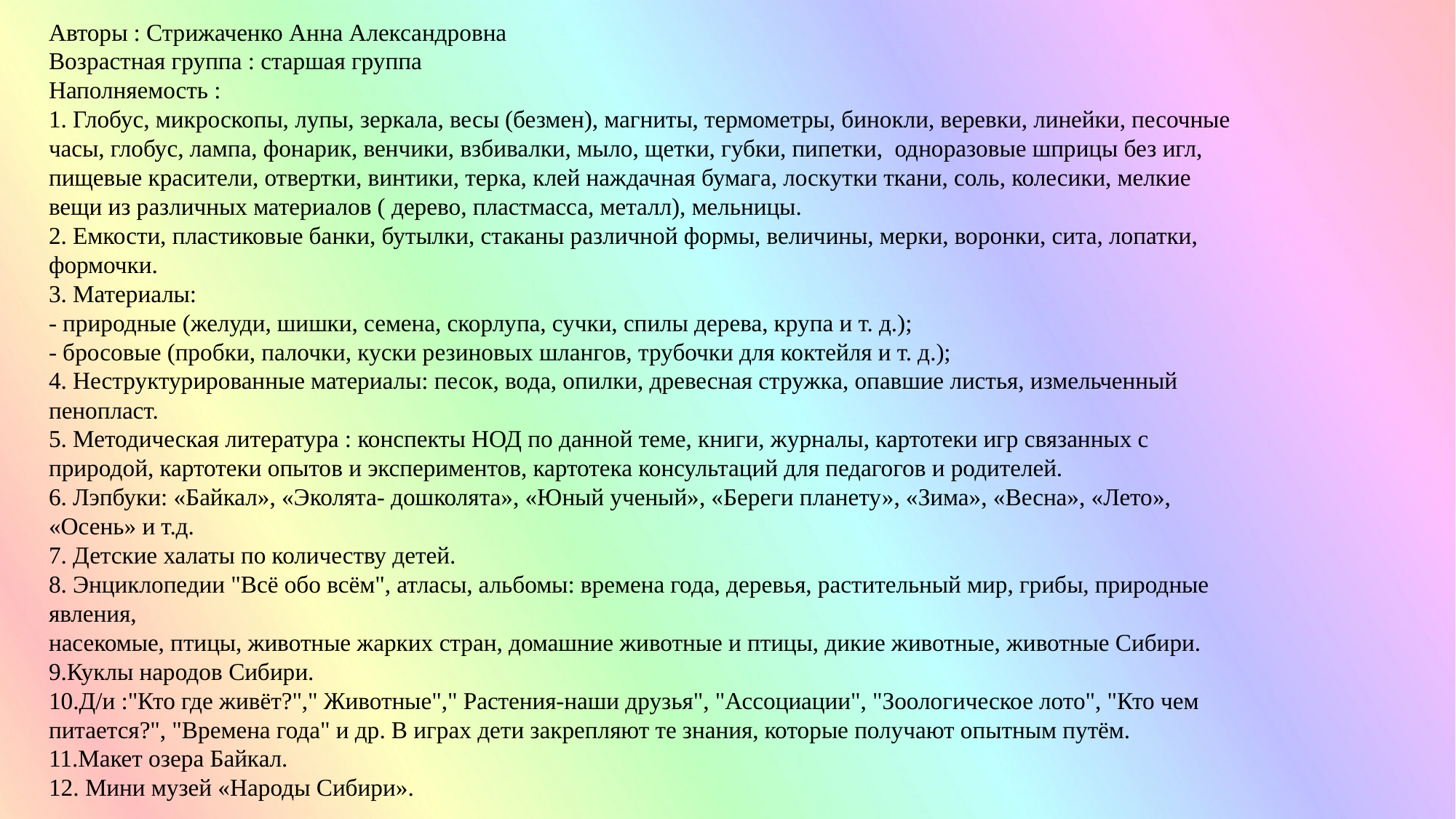

Авторы : Стрижаченко Анна Александровна
Возрастная группа : старшая группа
Наполняемость :
1. Глобус, микроскопы, лупы, зеркала, весы (безмен), магниты, термометры, бинокли, веревки, линейки, песочные часы, глобус, лампа, фонарик, венчики, взбивалки, мыло, щетки, губки, пипетки,  одноразовые шприцы без игл, пищевые красители, отвертки, винтики, терка, клей наждачная бумага, лоскутки ткани, соль, колесики, мелкие вещи из различных материалов ( дерево, пластмасса, металл), мельницы.
2. Емкости, пластиковые банки, бутылки, стаканы различной формы, величины, мерки, воронки, сита, лопатки, формочки.
3. Материалы:
- природные (желуди, шишки, семена, скорлупа, сучки, спилы дерева, крупа и т. д.);
- бросовые (пробки, палочки, куски резиновых шлангов, трубочки для коктейля и т. д.);
4. Неструктурированные материалы: песок, вода, опилки, древесная стружка, опавшие листья, измельченный пенопласт.
5. Методическая литература : конспекты НОД по данной теме, книги, журналы, картотеки игр связанных с природой, картотеки опытов и экспериментов, картотека консультаций для педагогов и родителей.
6. Лэпбуки: «Байкал», «Эколята- дошколята», «Юный ученый», «Береги планету», «Зима», «Весна», «Лето», «Осень» и т.д.
7. Детские халаты по количеству детей.
8. Энциклопедии "Всё обо всём", атласы, альбомы: времена года, деревья, растительный мир, грибы, природные явления,
насекомые, птицы, животные жарких стран, домашние животные и птицы, дикие животные, животные Сибири.
9.Куклы народов Сибири.
10.Д/и :"Кто где живёт?"," Животные"," Растения-наши друзья", "Ассоциации", "Зоологическое лото", "Кто чем питается?", "Времена года" и др. В играх дети закрепляют те знания, которые получают опытным путём.
11.Макет озера Байкал.
12. Мини музей «Народы Сибири».